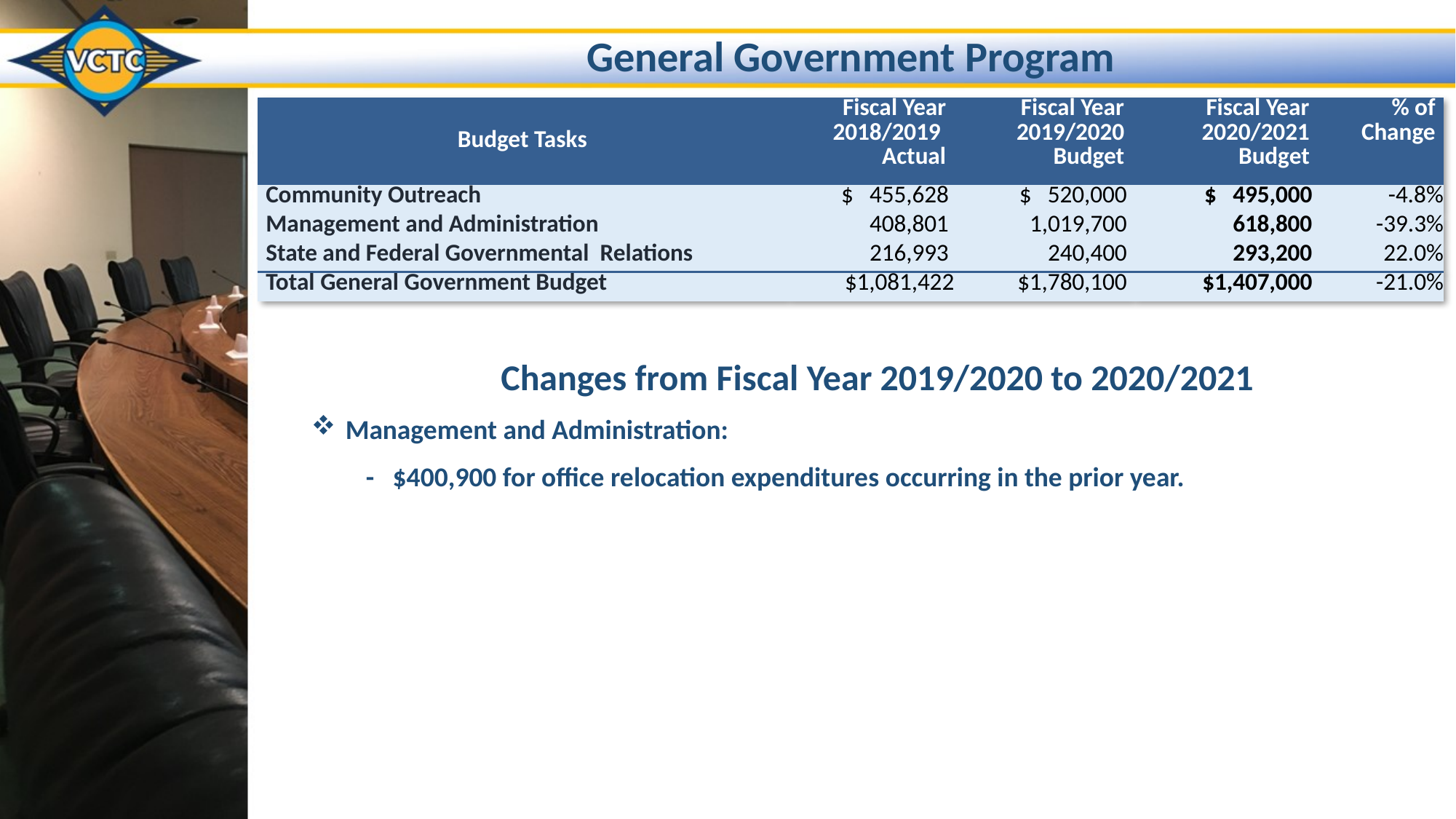

General Government Program
| Budget Tasks | Fiscal Year 2018/2019 Actual | Fiscal Year 2019/2020 Budget | Fiscal Year 2020/2021 Budget | % of Change |
| --- | --- | --- | --- | --- |
| Community Outreach | $ 455,628 | $ 520,000 | $ 495,000 | -4.8% |
| Management and Administration | 408,801 | 1,019,700 | 618,800 | -39.3% |
| State and Federal Governmental Relations | 216,993 | 240,400 | 293,200 | 22.0% |
| Total General Government Budget | $1,081,422 | $1,780,100 | $1,407,000 | -21.0% |
Changes from Fiscal Year 2019/2020 to 2020/2021

Management and Administration:

-   $400,900 for office relocation expenditures occurring in the prior year.